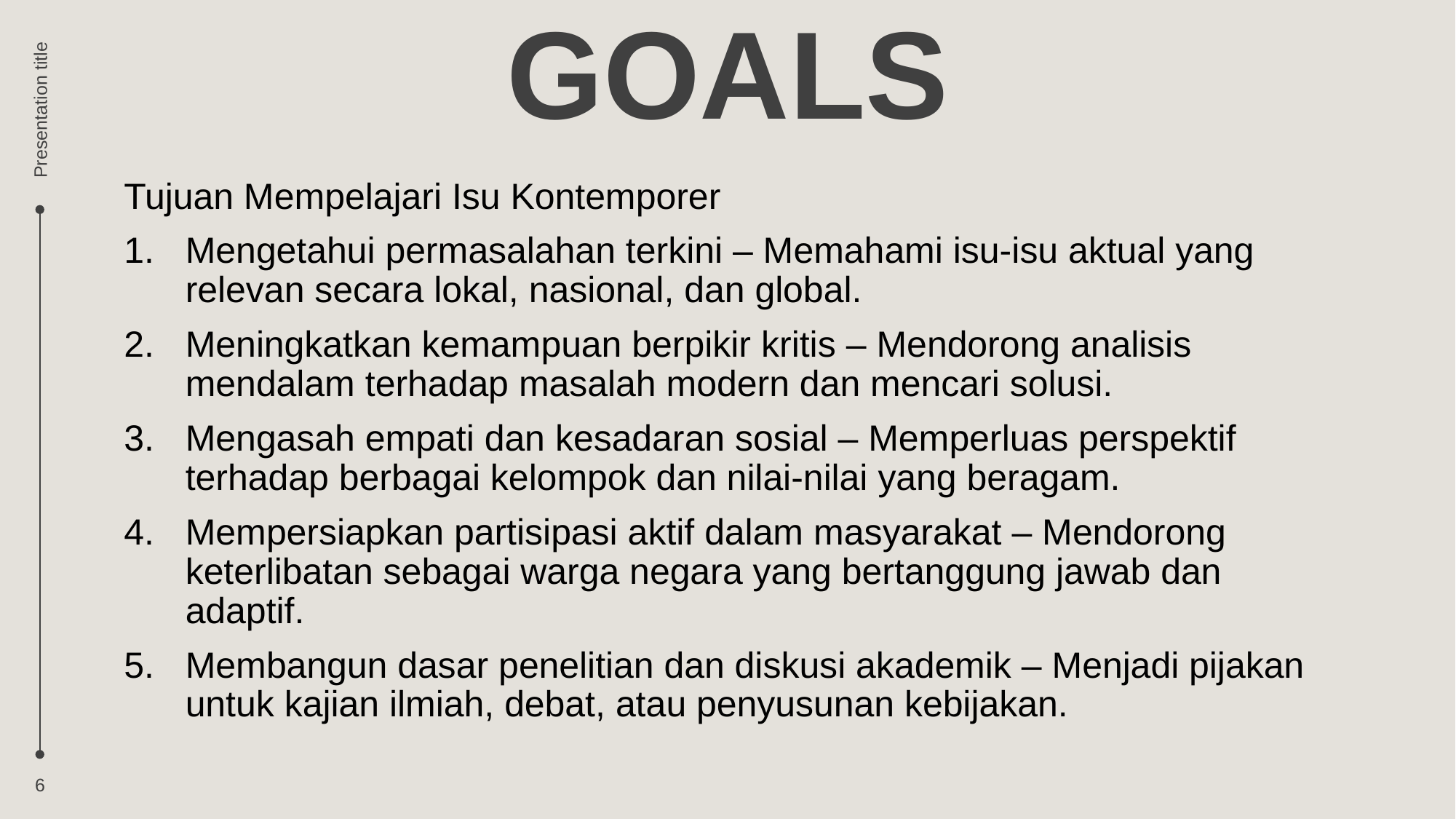

# GOALS
Presentation title
Tujuan Mempelajari Isu Kontemporer
Mengetahui permasalahan terkini – Memahami isu-isu aktual yang relevan secara lokal, nasional, dan global.
Meningkatkan kemampuan berpikir kritis – Mendorong analisis mendalam terhadap masalah modern dan mencari solusi.
Mengasah empati dan kesadaran sosial – Memperluas perspektif terhadap berbagai kelompok dan nilai-nilai yang beragam.
Mempersiapkan partisipasi aktif dalam masyarakat – Mendorong keterlibatan sebagai warga negara yang bertanggung jawab dan adaptif.
Membangun dasar penelitian dan diskusi akademik – Menjadi pijakan untuk kajian ilmiah, debat, atau penyusunan kebijakan.

6